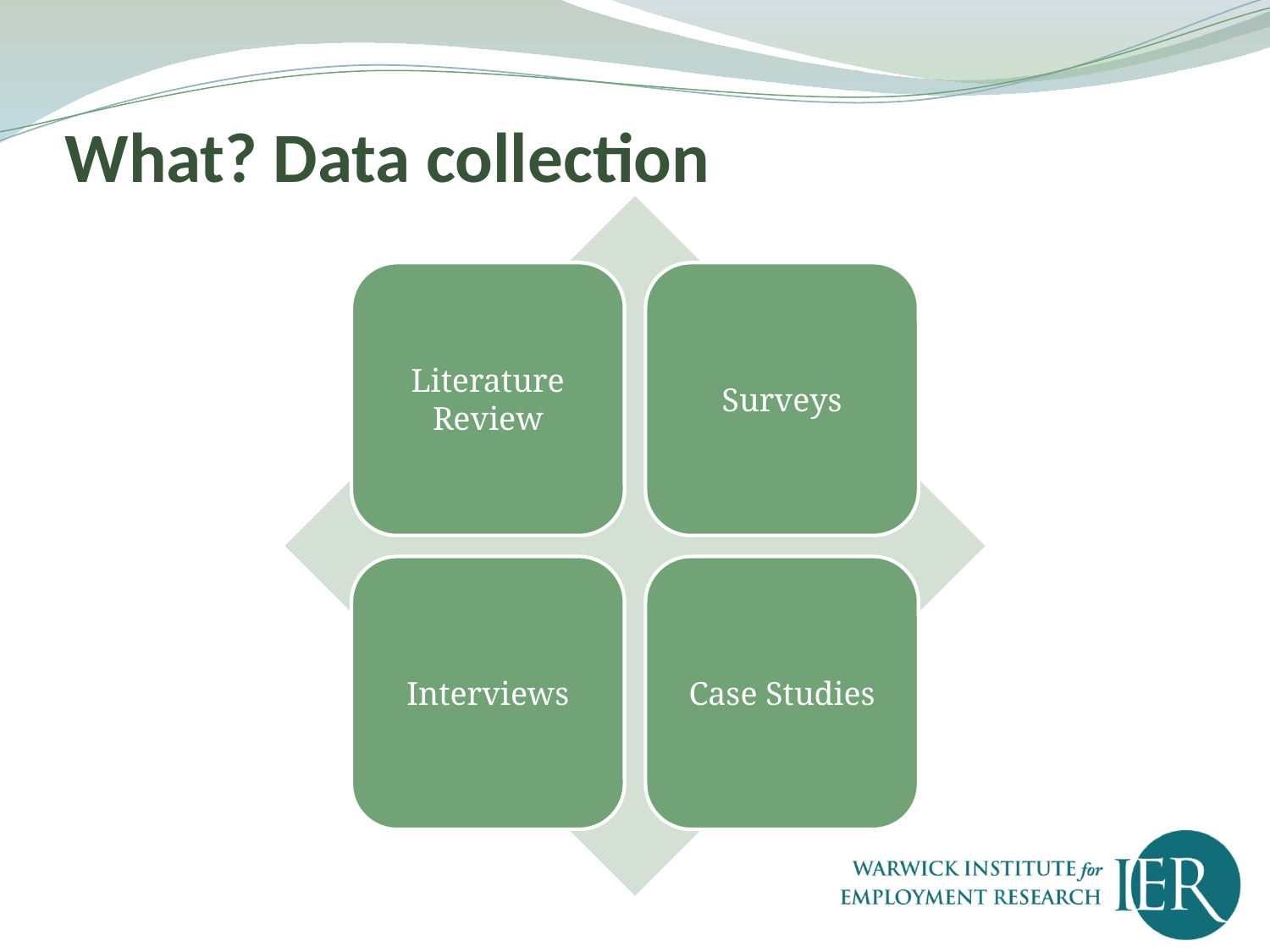

# What? Data collection
Literature Review
Surveys
Interviews
Case Studies